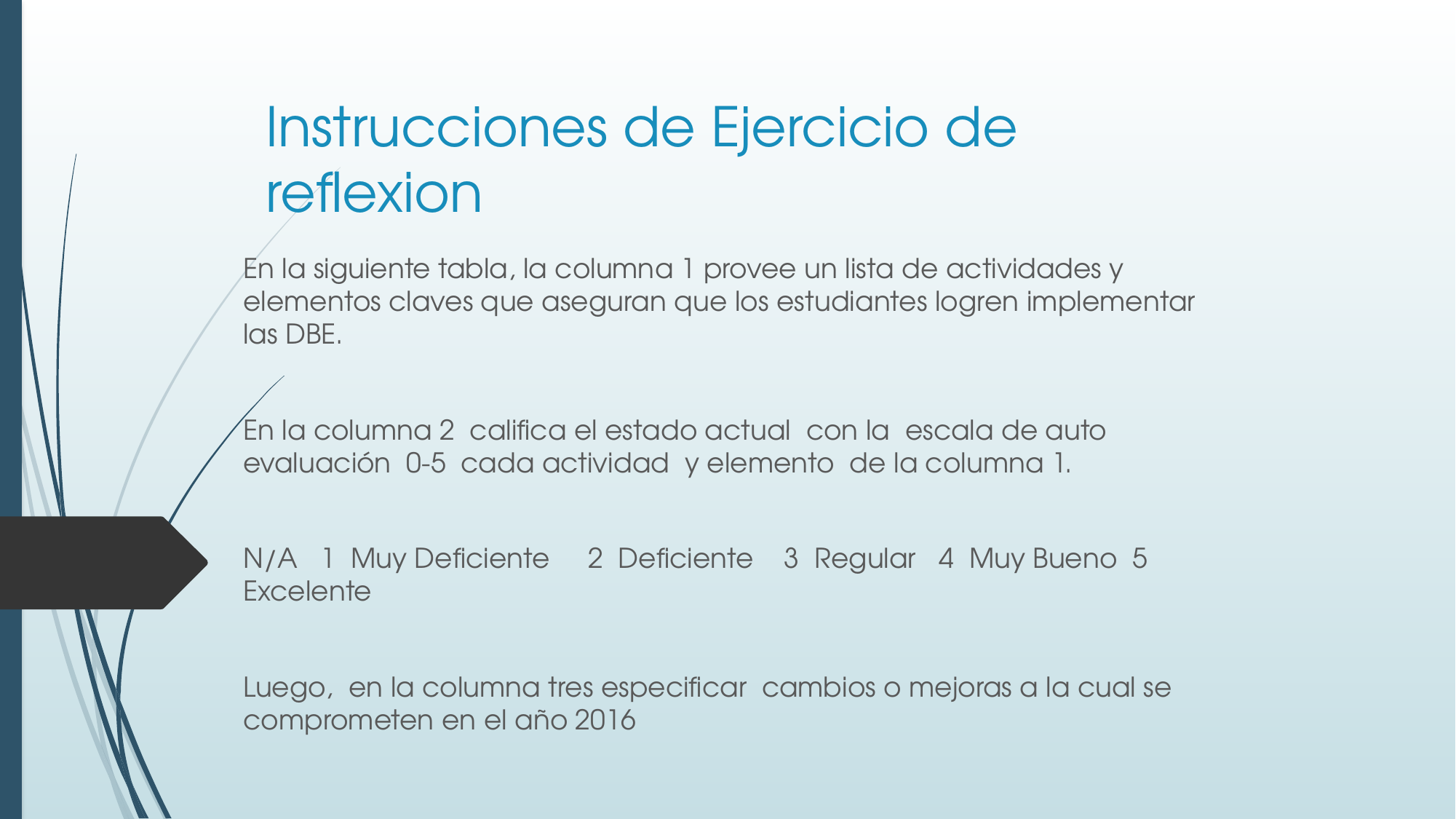

# Instrucciones de Ejercicio de reflexion

En la siguiente tabla, la columna 1 provee un lista de actividades y elementos claves que aseguran que los estudiantes logren implementar las DBE.

En la columna 2  califica el estado actual  con la  escala de auto evaluación  0-5  cada actividad  y elemento  de la columna 1.

N/A   1  Muy Deficiente     2  Deficiente    3  Regular   4  Muy Bueno  5  Excelente

Luego,  en la columna tres especificar  cambios o mejoras a la cual se comprometen en el año 2016